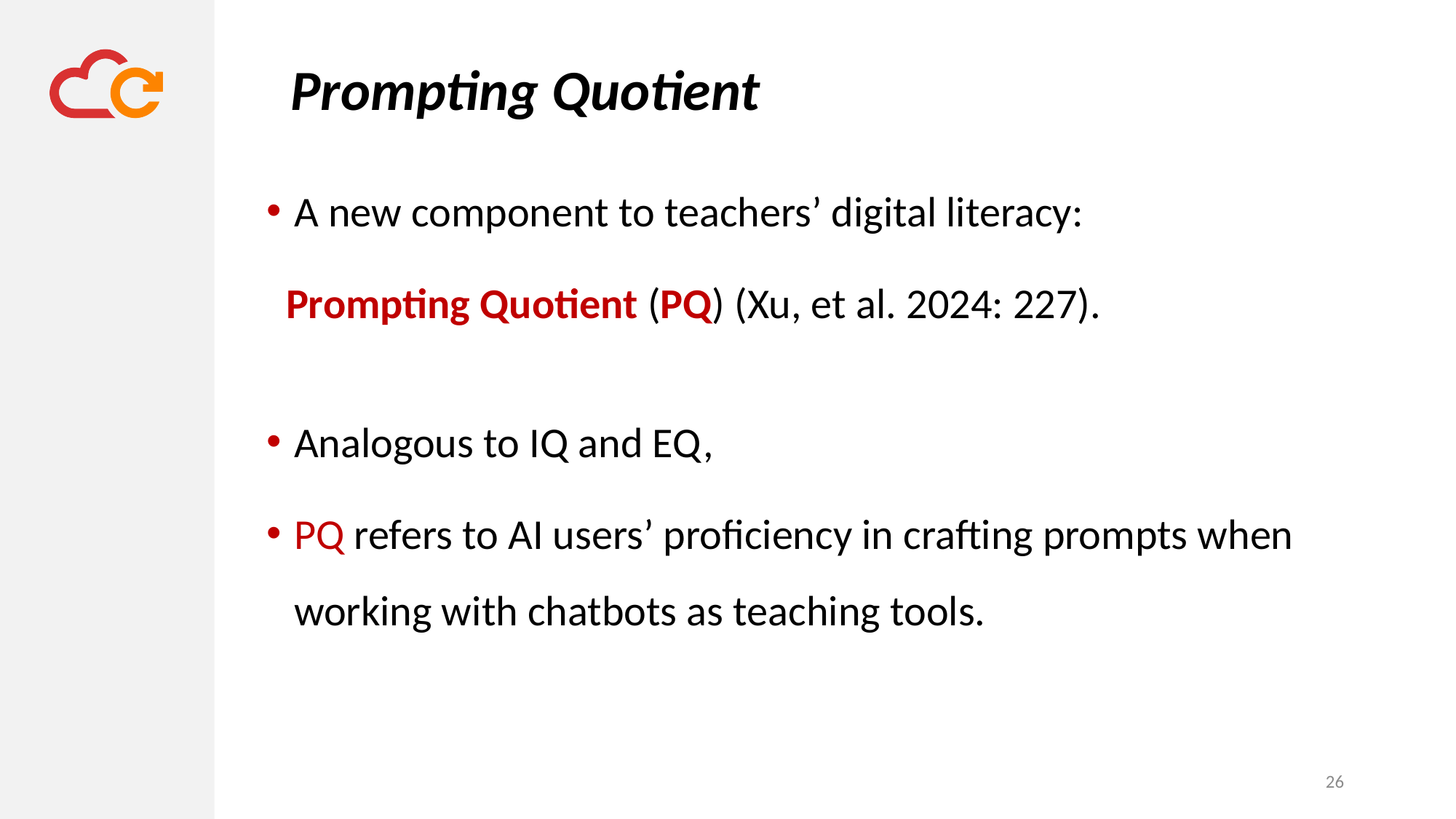

# Prompting Quotient
A new component to teachers’ digital literacy:
  Prompting Quotient (PQ) (Xu, et al. 2024: 227).

Analogous to IQ and EQ,
PQ refers to AI users’ proficiency in crafting prompts when working with chatbots as teaching tools.
26